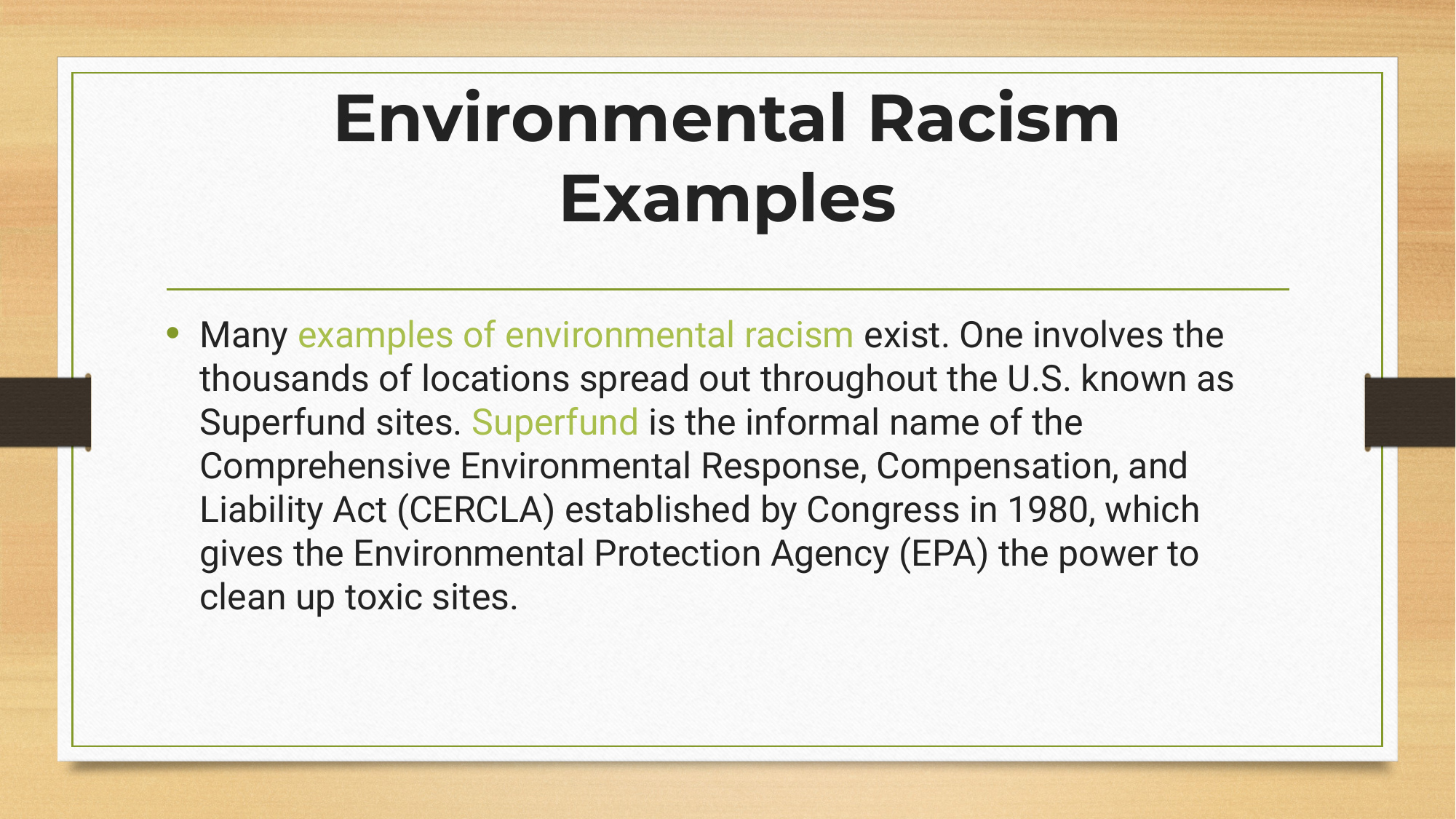

# Environmental Racism Examples
Many examples of environmental racism exist. One involves the thousands of locations spread out throughout the U.S. known as Superfund sites. Superfund is the informal name of the Comprehensive Environmental Response, Compensation, and Liability Act (CERCLA) established by Congress in 1980, which gives the Environmental Protection Agency (EPA) the power to clean up toxic sites.